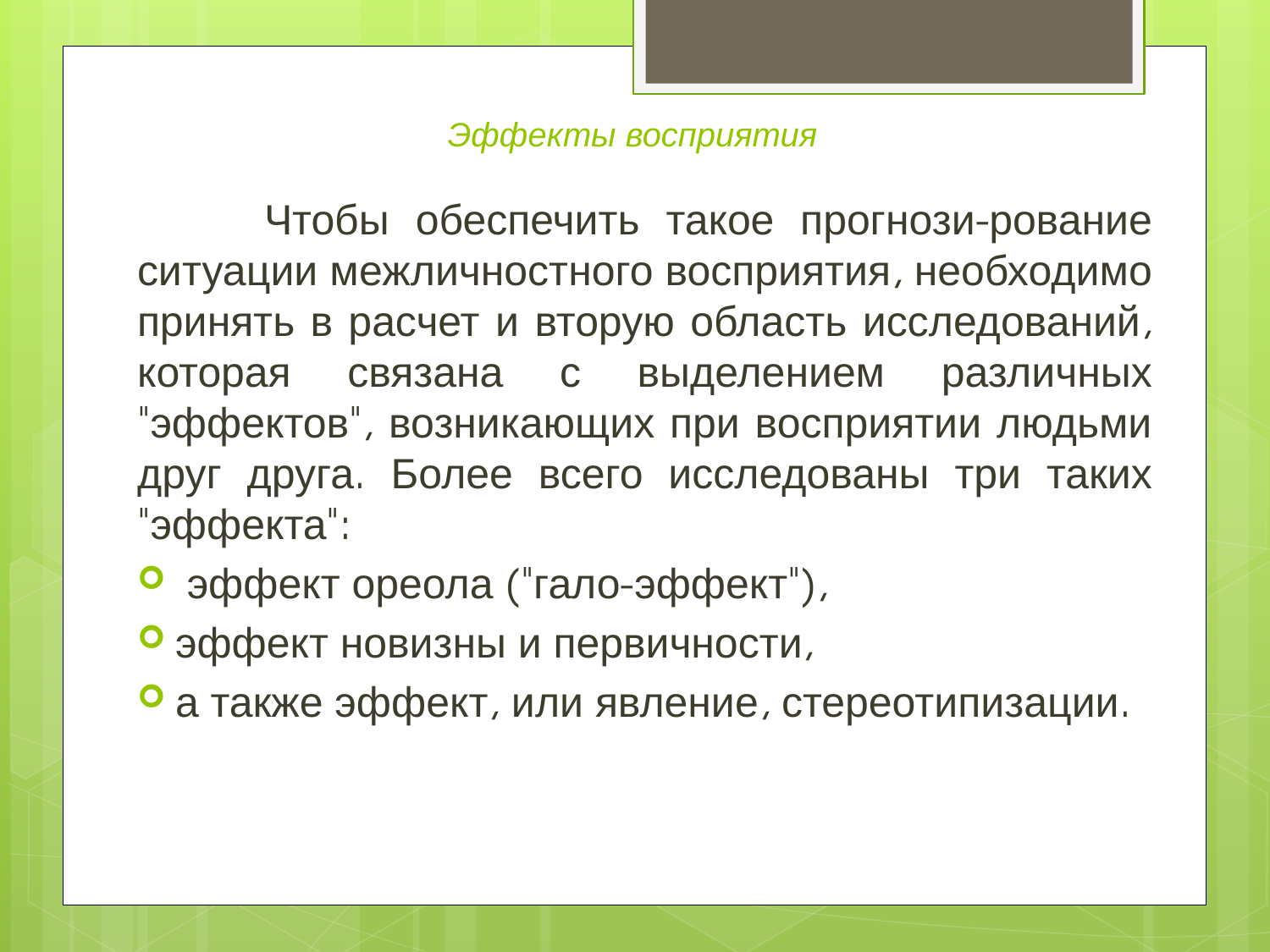

# Эффекты восприятия
	Чтобы обеспечить такое прогнози-рование ситуации межличностного восприятия, необходимо принять в расчет и вторую область исследований, которая связана с выделением различных "эффектов", возникающих при восприятии людьми друг друга. Более всего исследованы три таких "эффекта":
 эффект ореола ("гало-эффект"),
эффект новизны и первичности,
а также эффект, или явление, стереотипизации.